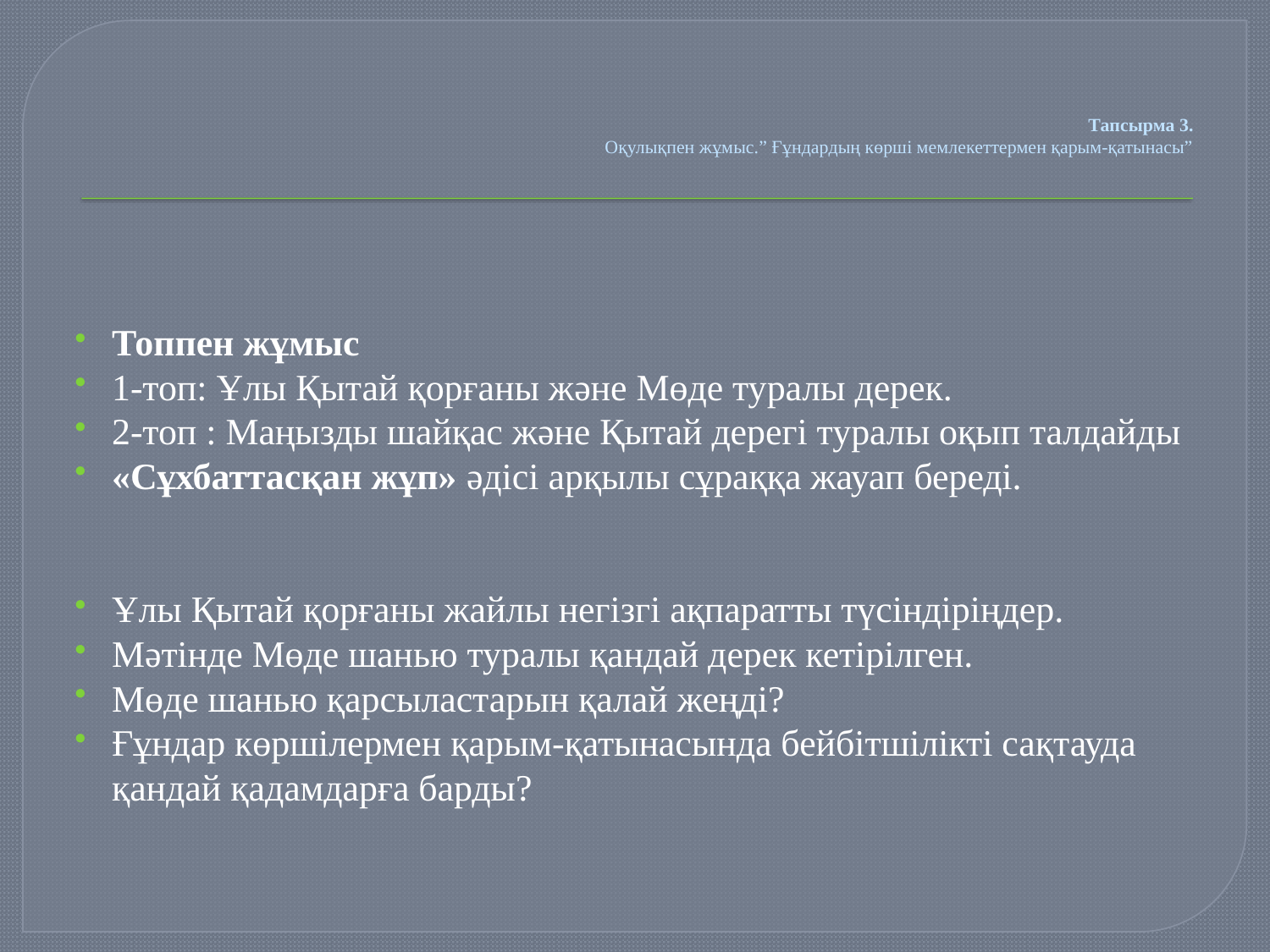

# Тапсырма 3.  Оқулықпен жұмыс.” Ғұндардың көрші мемлекеттермен қарым-қатынасы”

Топпен жұмыс
1-топ: Ұлы Қытай қорғаны және Мөде туралы дерек.
2-топ : Маңызды шайқас және Қытай дерегі туралы оқып талдайды
«Сұхбаттасқан жұп» әдісі арқылы сұраққа жауап береді.

Ұлы Қытай қорғаны жайлы негізгі ақпаратты түсіндіріңдер.
Мәтінде Мөде шанью туралы қандай дерек кетірілген.
Мөде шанью қарсыластарын қалай жеңді?
Ғұндар көршілермен қарым-қатынасында бейбітшілікті сақтауда қандай қадамдарға барды?